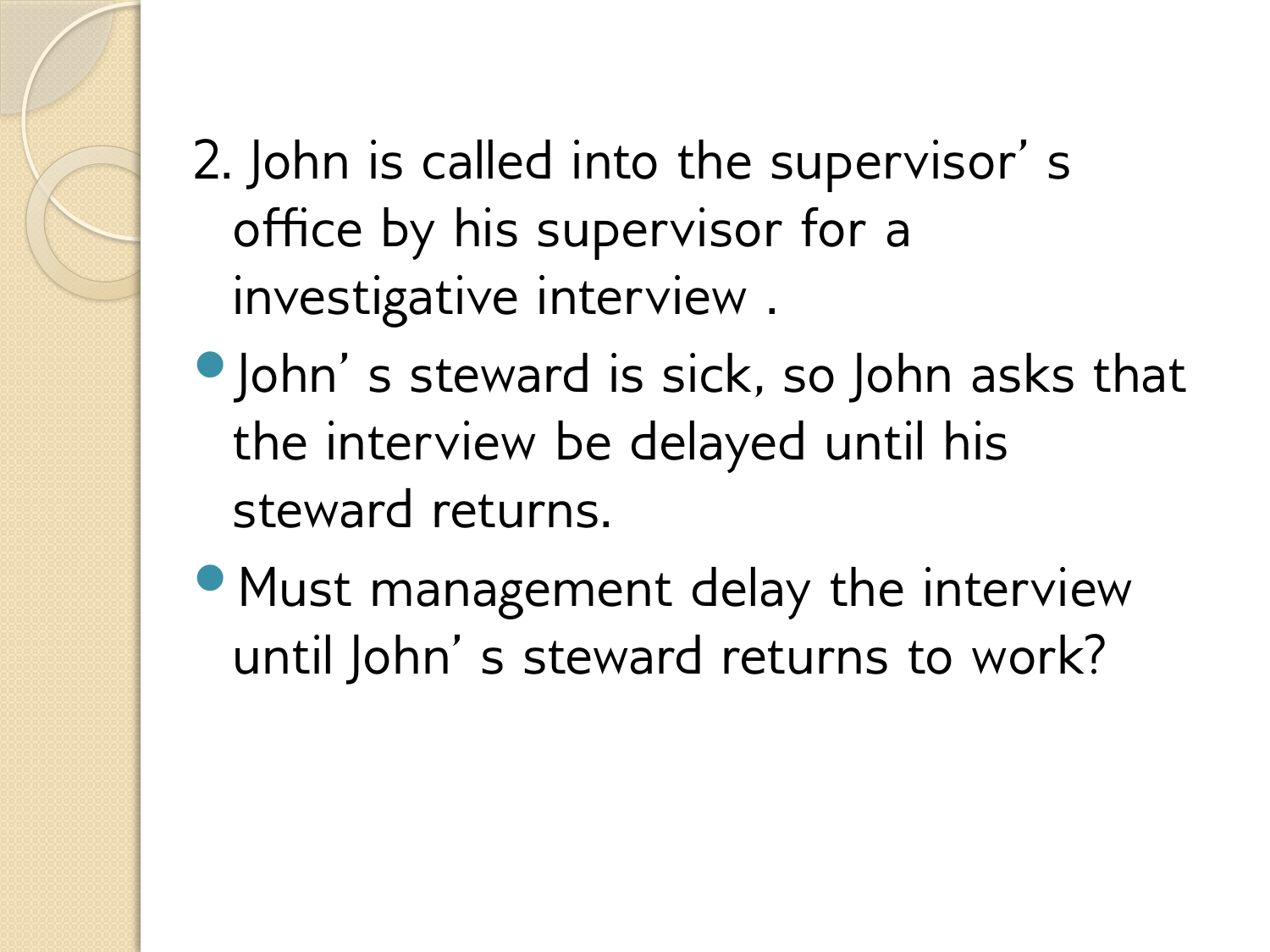

#
2. John is called into the supervisor’ s office by his supervisor for a investigative interview .
John’ s steward is sick, so John asks that the interview be delayed until his steward returns.
Must management delay the interview until John’ s steward returns to work?